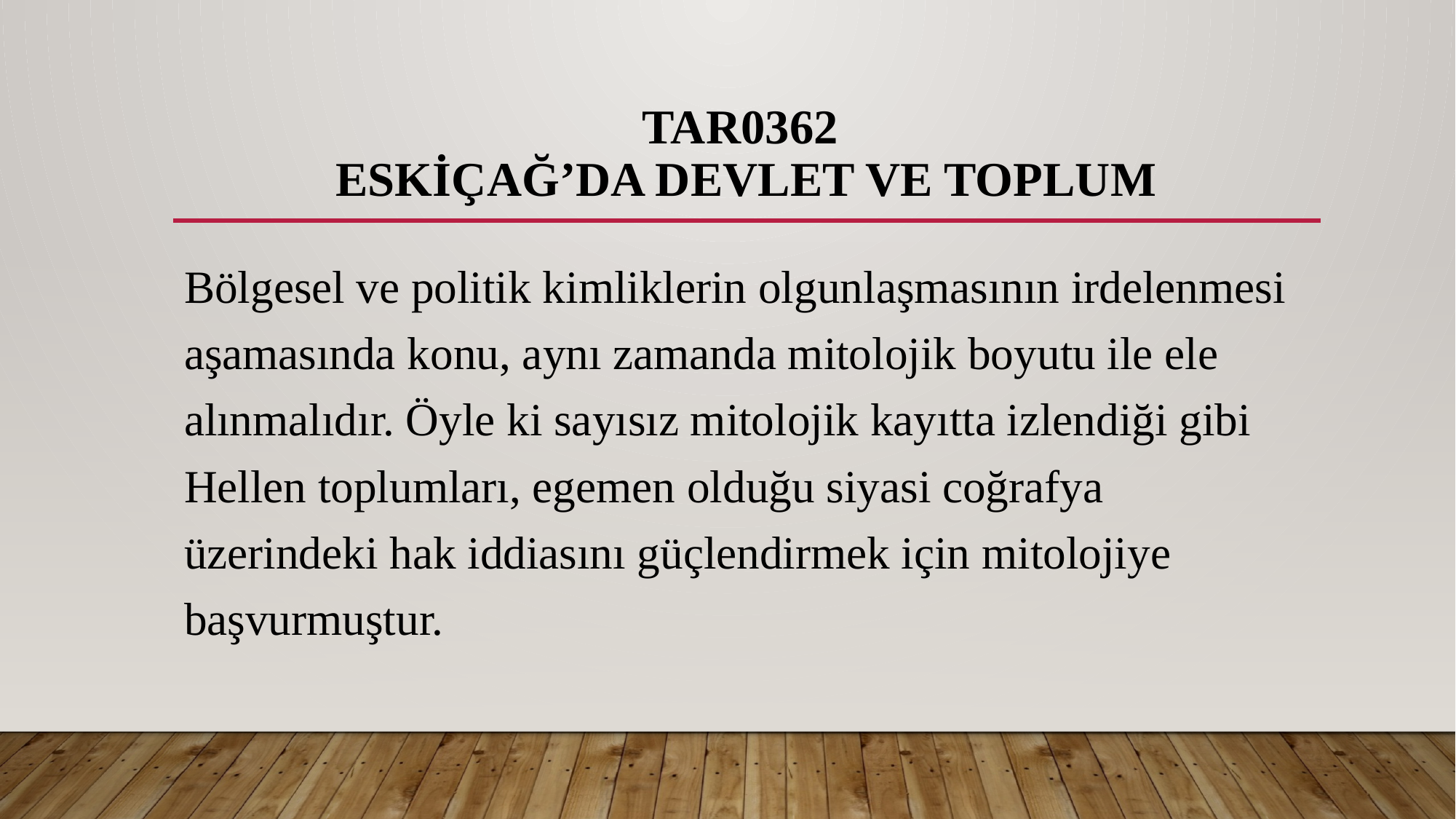

# TAR0362 ESKİÇAĞ’DA DEVLET VE TOPLUM
Bölgesel ve politik kimliklerin olgunlaşmasının irdelenmesi aşamasında konu, aynı zamanda mitolojik boyutu ile ele alınmalıdır. Öyle ki sayısız mitolojik kayıtta izlendiği gibi Hellen toplumları, egemen olduğu siyasi coğrafya üzerindeki hak iddiasını güçlendirmek için mitolojiye başvurmuştur.